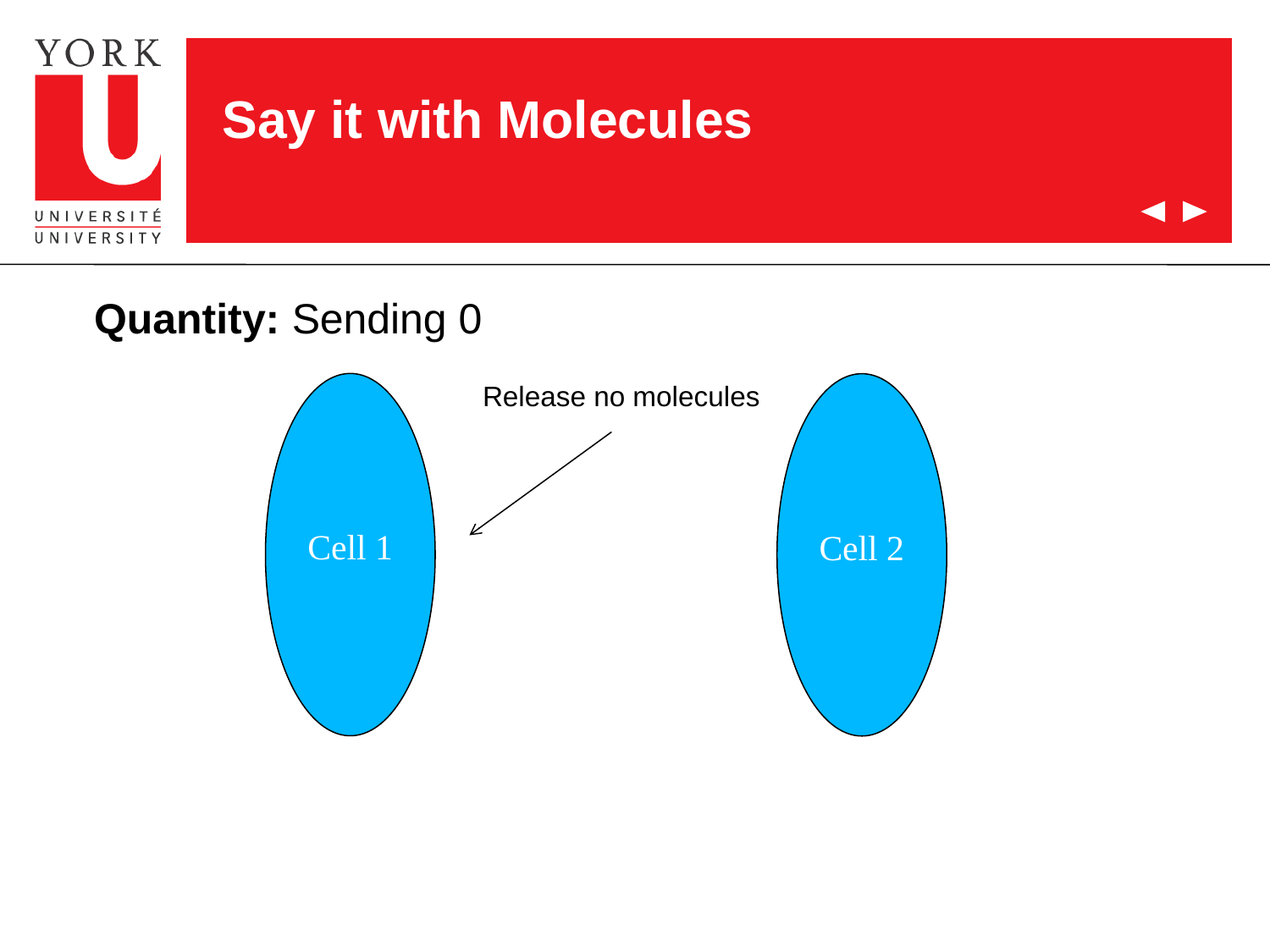

# Say it with Molecules
Quantity: Sending 0
Release no molecules

Cell 1

Cell 2